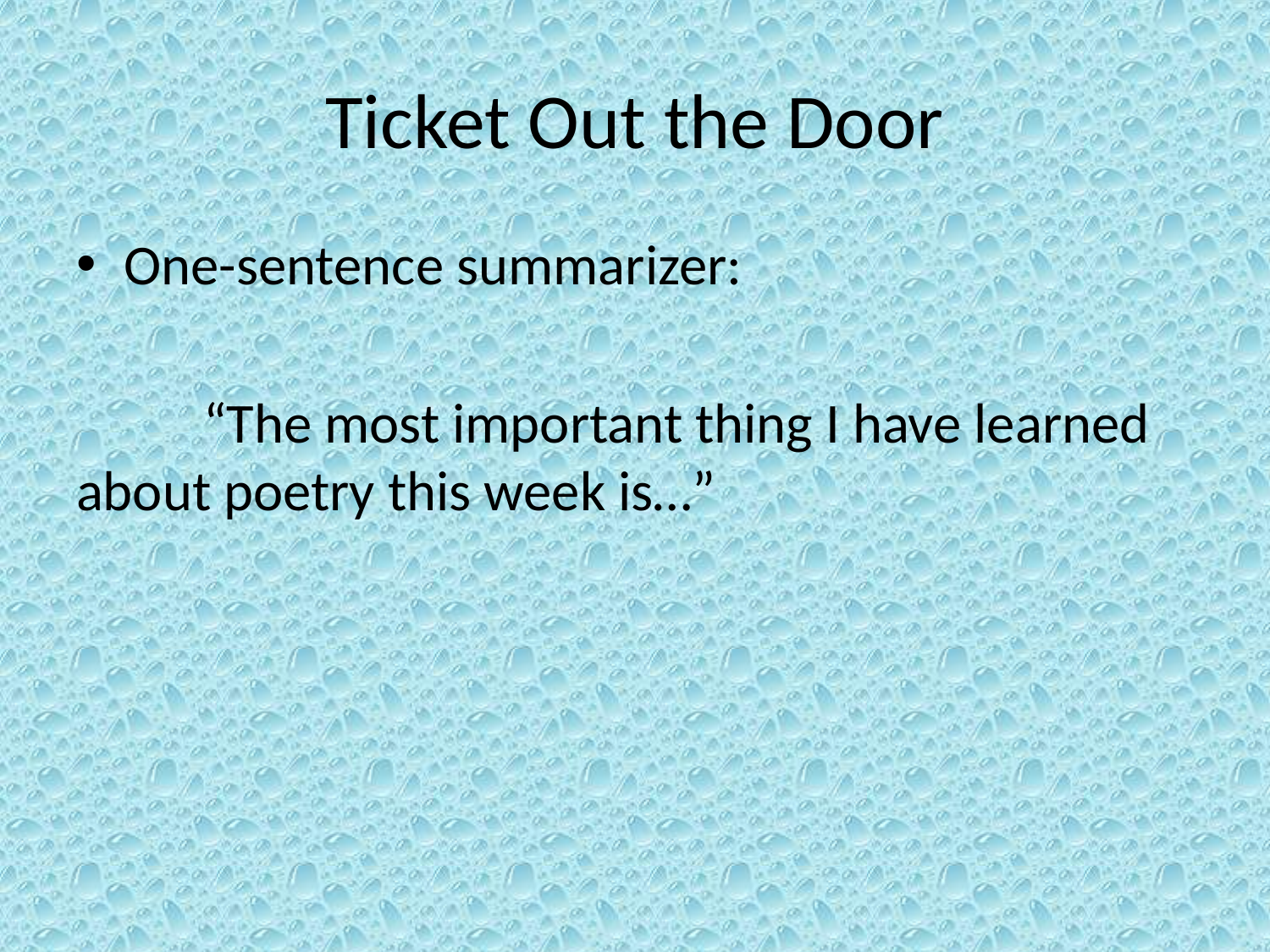

# Ticket Out the Door
One-sentence summarizer:

	“The most important thing I have learned about poetry this week is…”